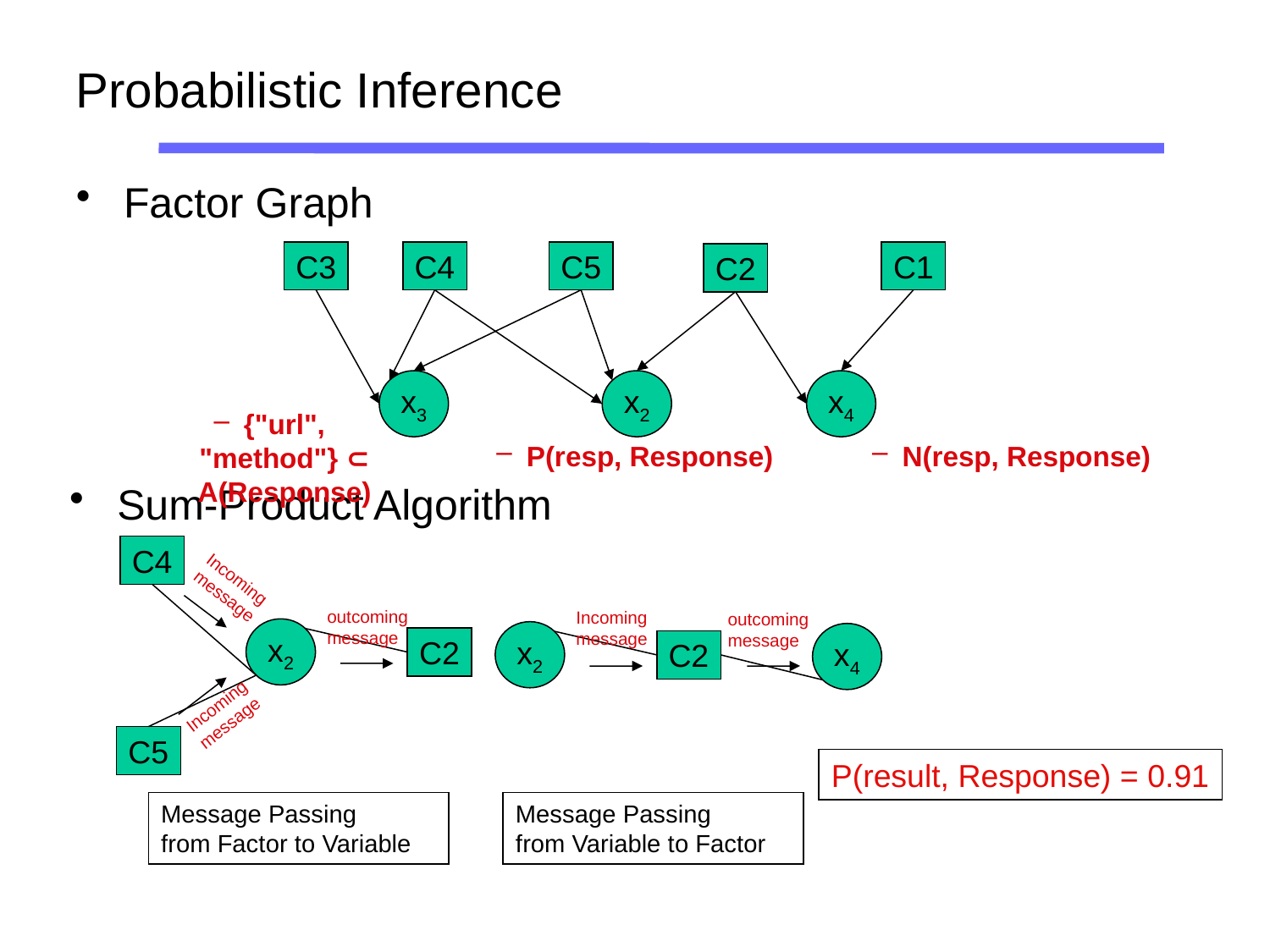

Probabilistic Inference
Factor Graph

C3
C4
C5
C1
C2
x3
x2
x4
{"url", "method"} ⊂ A(Response)
P(resp, Response)
N(resp, Response)
Sum-Product Algorithm

C4
Incoming
message

outcoming
message
Incoming
message
outcoming
message
x2
x2
x4
C2
C2

Incoming
message
C5
P(result, Response) = 0.91
Message Passing
from Factor to Variable
Message Passing
from Variable to Factor